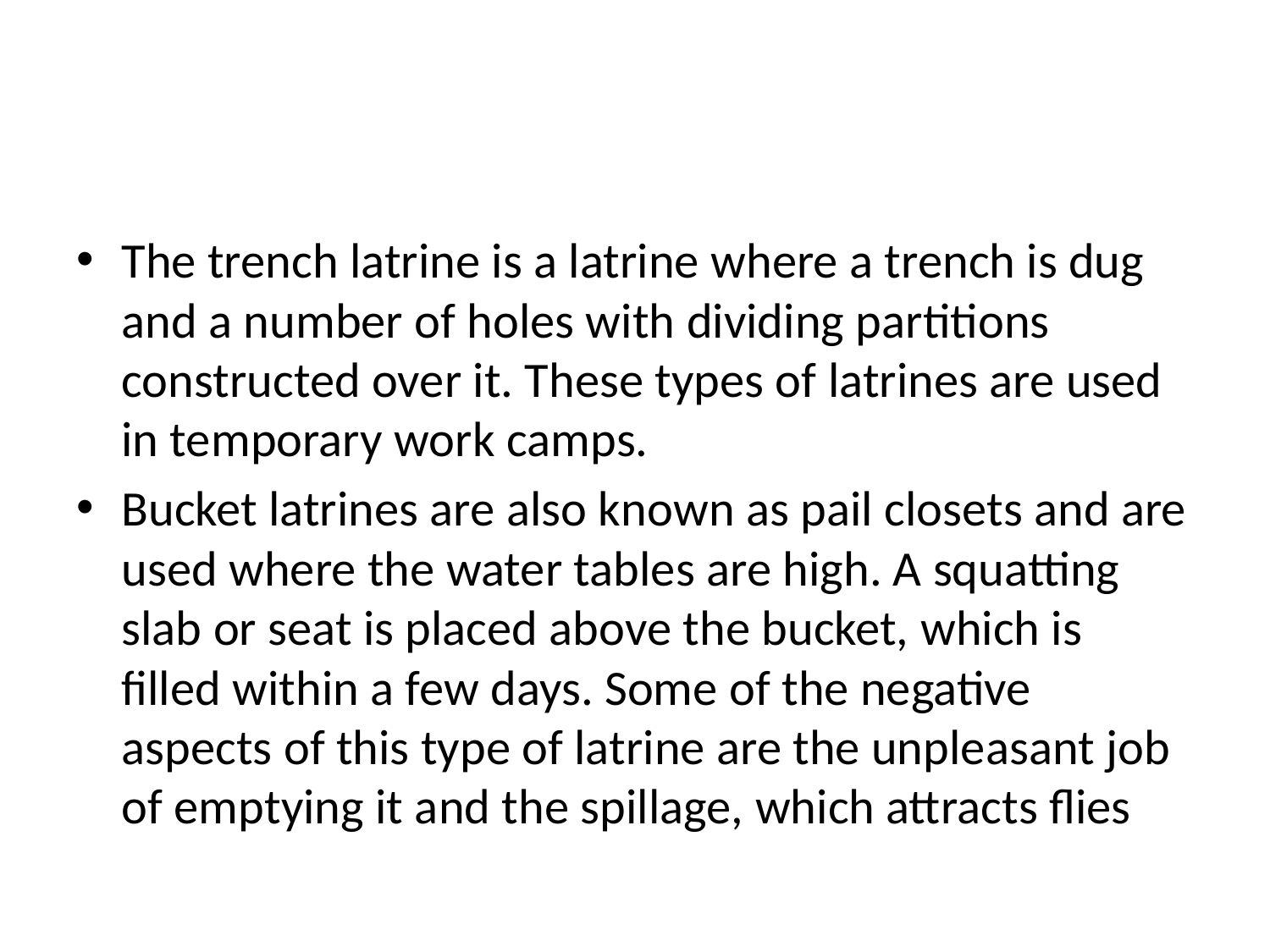

#
The trench latrine is a latrine where a trench is dug and a number of holes with dividing partitions constructed over it. These types of latrines are used in temporary work camps.
Bucket latrines are also known as pail closets and are used where the water tables are high. A squatting slab or seat is placed above the bucket, which is filled within a few days. Some of the negative aspects of this type of latrine are the unpleasant job of emptying it and the spillage, which attracts flies